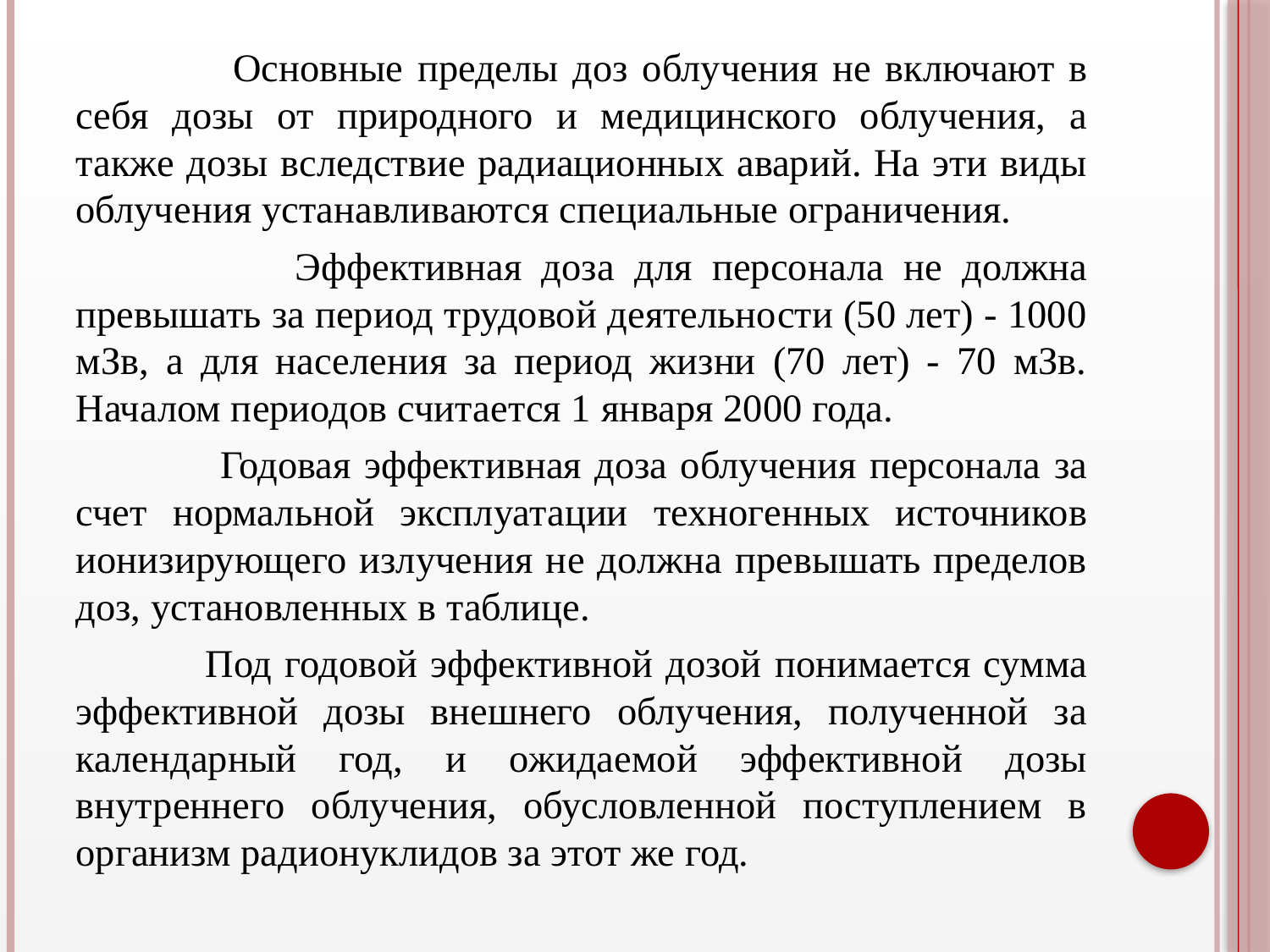

Основные пределы доз облучения не включают в себя дозы от природного и медицинского облучения, а также дозы вследствие радиационных аварий. На эти виды облучения устанавливаются специальные ограничения.
           Эффективная доза для персонала не должна превышать за период трудовой деятельности (50 лет) - 1000 мЗв, а для населения за период жизни (70 лет) - 70 мЗв. Началом периодов считается 1 января 2000 года.
           Годовая эффективная доза облучения персонала за счет нормальной эксплуатации техногенных источников ионизирующего излучения не должна превышать пределов доз, установленных в таблице.
          Под годовой эффективной дозой понимается сумма эффективной дозы внешнего облучения, полученной за календарный год, и ожидаемой эффективной дозы внутреннего облучения, обусловленной поступлением в организм радионуклидов за этот же год.